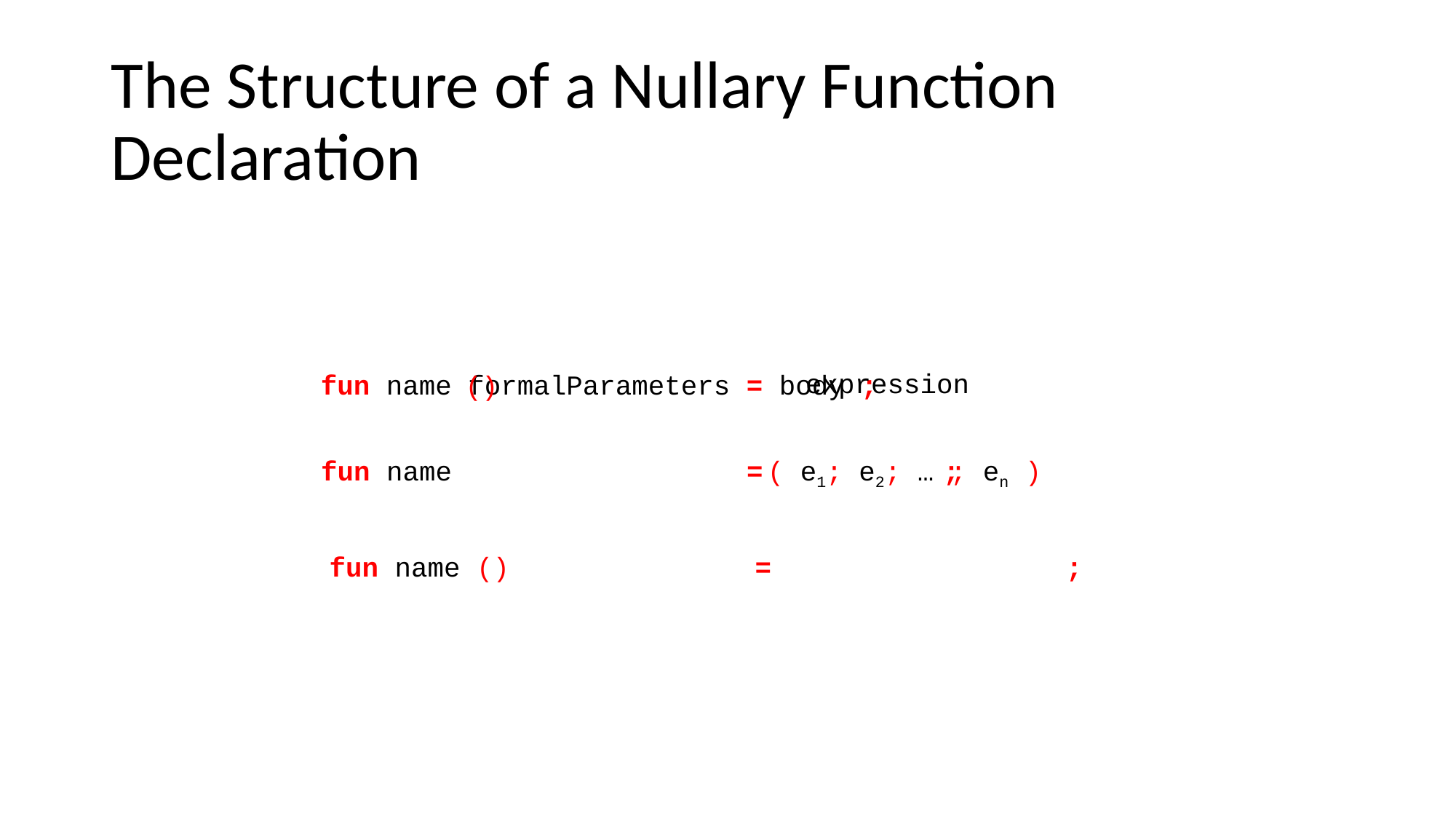

# The Structure of a Nullary Function Declaration
expression
fun name formalParameters = body ;
()
fun name                  =           ;
( e1; e2; … ; en )
fun name ()               =                  ;